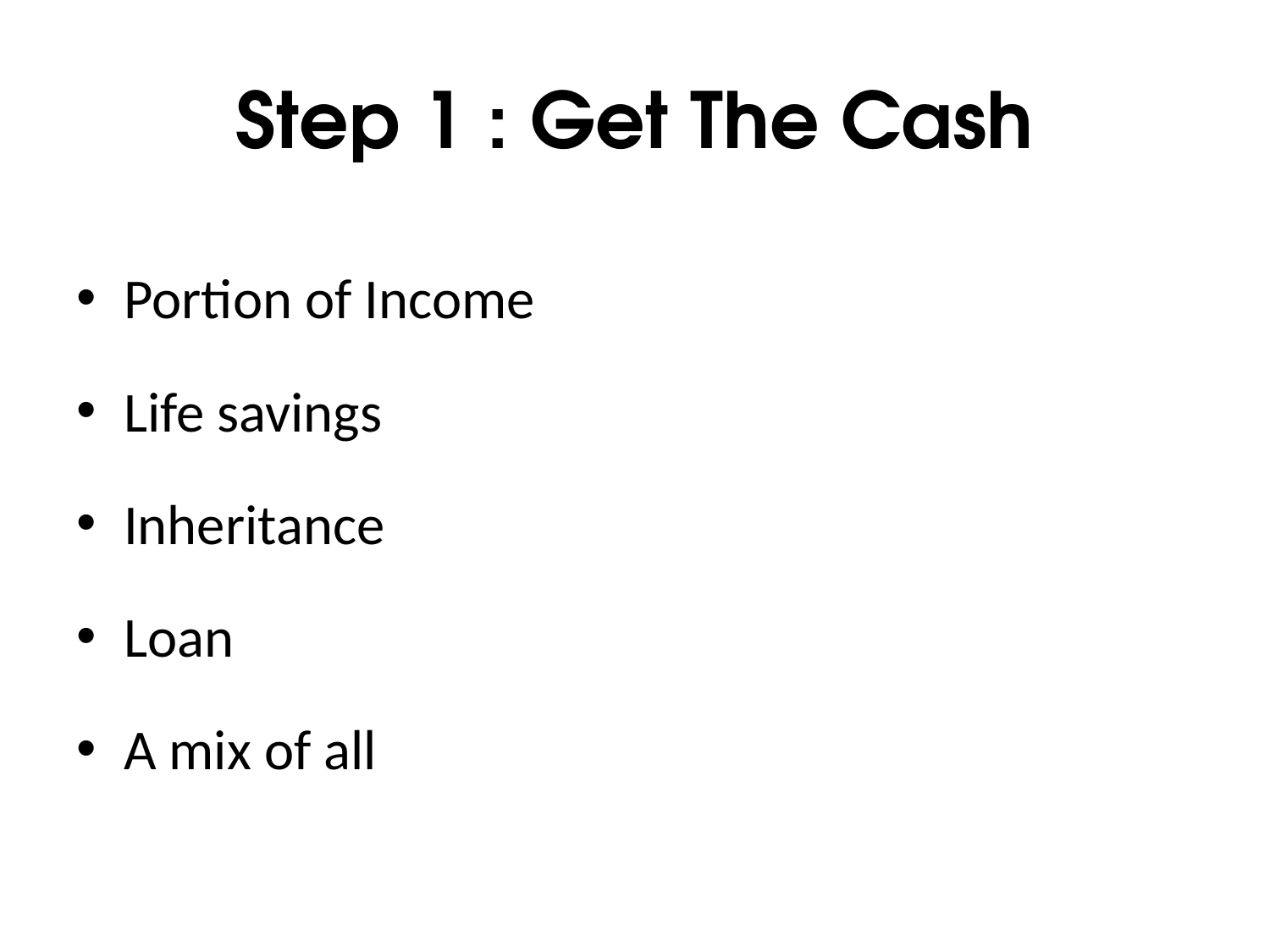

# Step 1 : Get The Cash
Portion of Income
Life savings
Inheritance
Loan
A mix of all